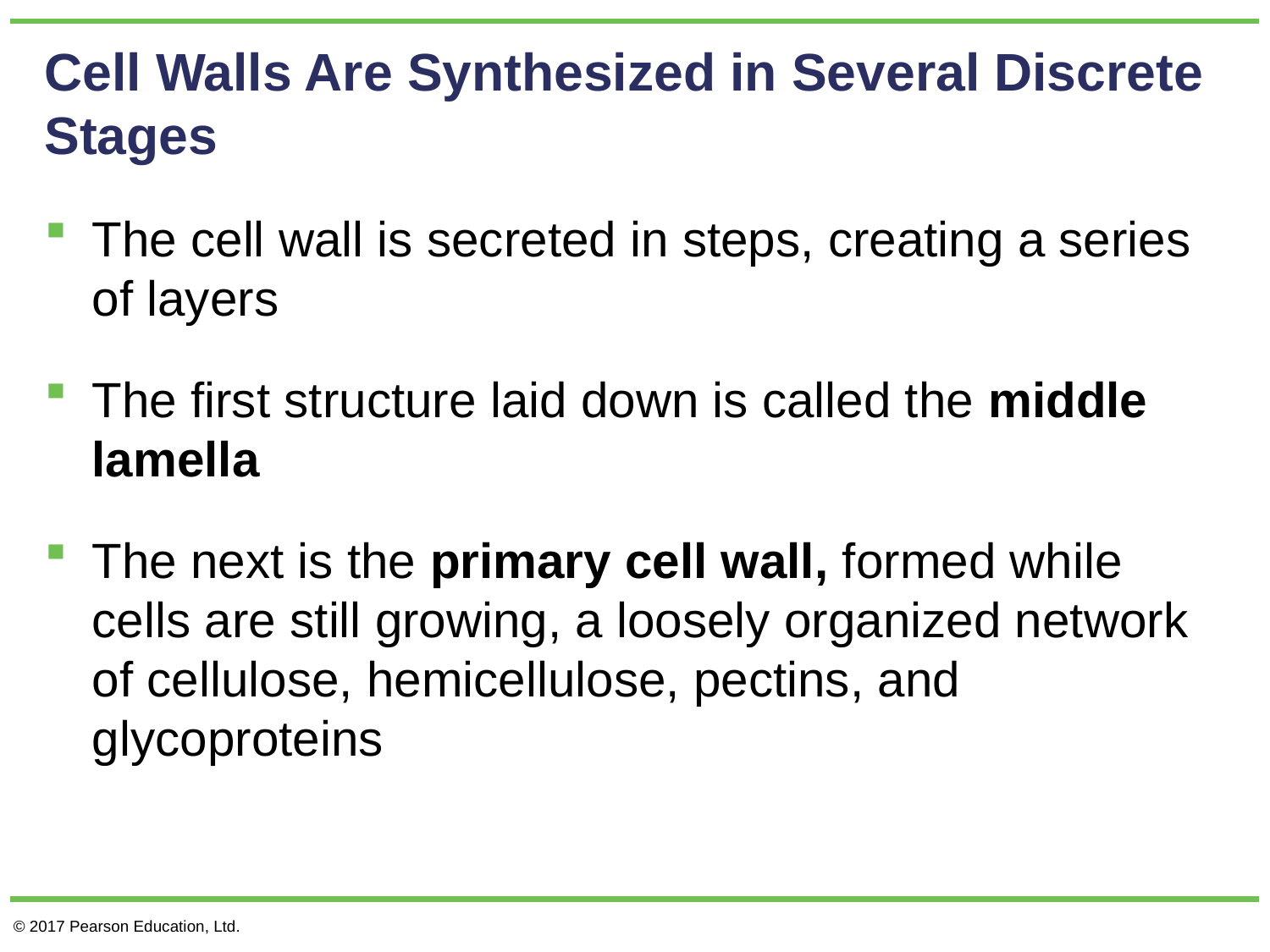

# Cell Walls Are Synthesized in Several Discrete Stages
The cell wall is secreted in steps, creating a series of layers
The first structure laid down is called the middle lamella
The next is the primary cell wall, formed while cells are still growing, a loosely organized network of cellulose, hemicellulose, pectins, and glycoproteins
© 2017 Pearson Education, Ltd.